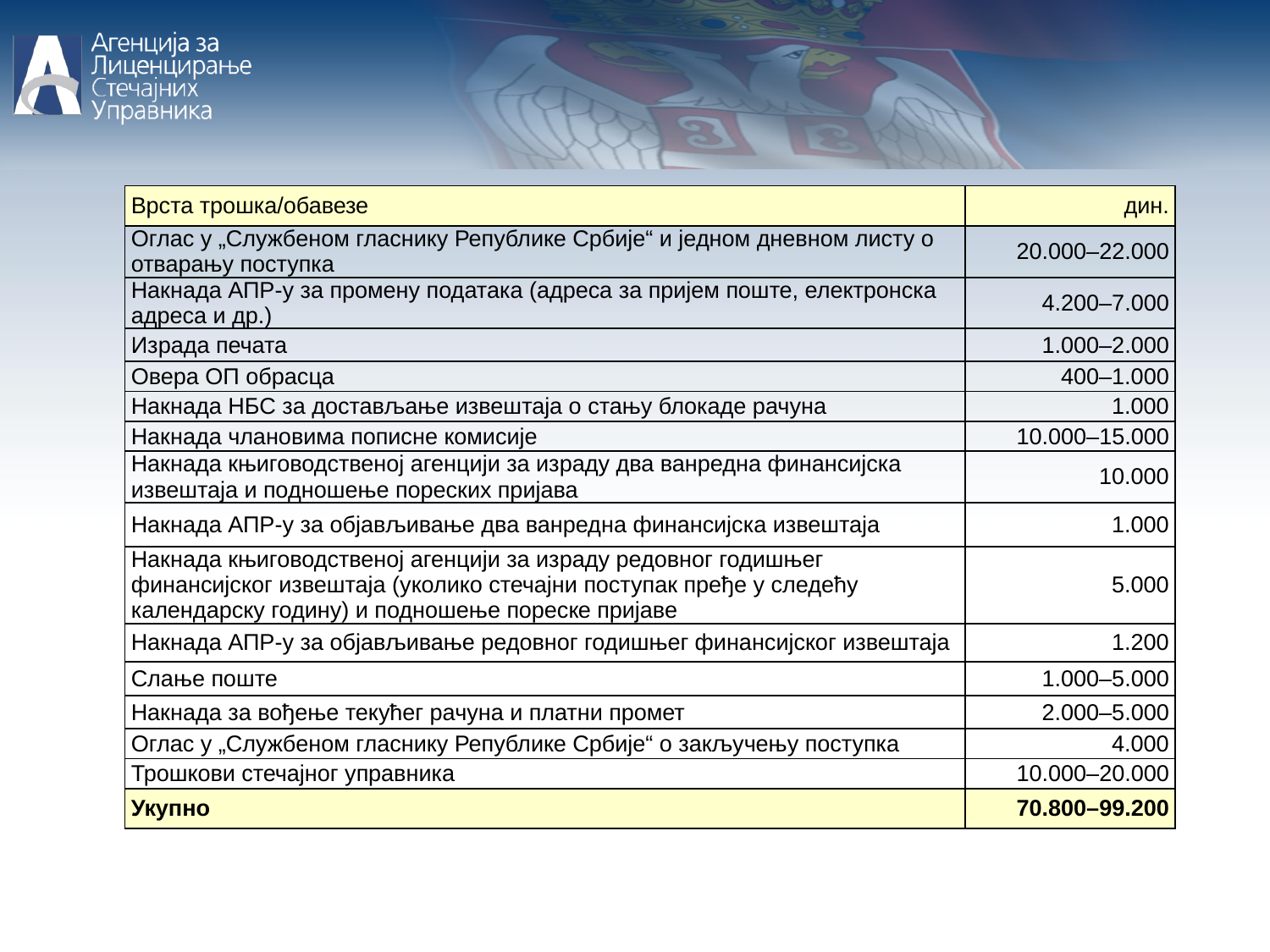

| Врста трошка/обавезе | дин. |
| --- | --- |
| Оглас у „Службеном гласнику Републике Србије“ и једном дневном листу о отварању поступка | 20.000–22.000 |
| Накнада АПР-у за промену података (адреса за пријем поште, електронска адреса и др.) | 4.200–7.000 |
| Израда печата | 1.000–2.000 |
| Овера ОП обрасца | 400–1.000 |
| Накнада НБС за достављање извештаја о стању блокаде рачуна | 1.000 |
| Накнада члановима пописне комисије | 10.000–15.000 |
| Накнада књиговодственој агенцији за израду два ванредна финансијска извештаја и подношење пореских пријава | 10.000 |
| Накнада АПР-у за објављивање два ванредна финансијска извештаја | 1.000 |
| Накнада књиговодственој агенцији за израду редовног годишњег финансијског извештаја (уколико стечајни поступак пређе у следећу календарску годину) и подношење пореске пријаве | 5.000 |
| Накнада АПР-у за објављивање редовног годишњег финансијског извештаја | 1.200 |
| Слање поште | 1.000–5.000 |
| Накнада за вођење текућег рачуна и платни промет | 2.000–5.000 |
| Оглас у „Службеном гласнику Републике Србије“ о закључењу поступка | 4.000 |
| Трошкови стечајног управника | 10.000–20.000 |
| Укупно | 70.800–99.200 |